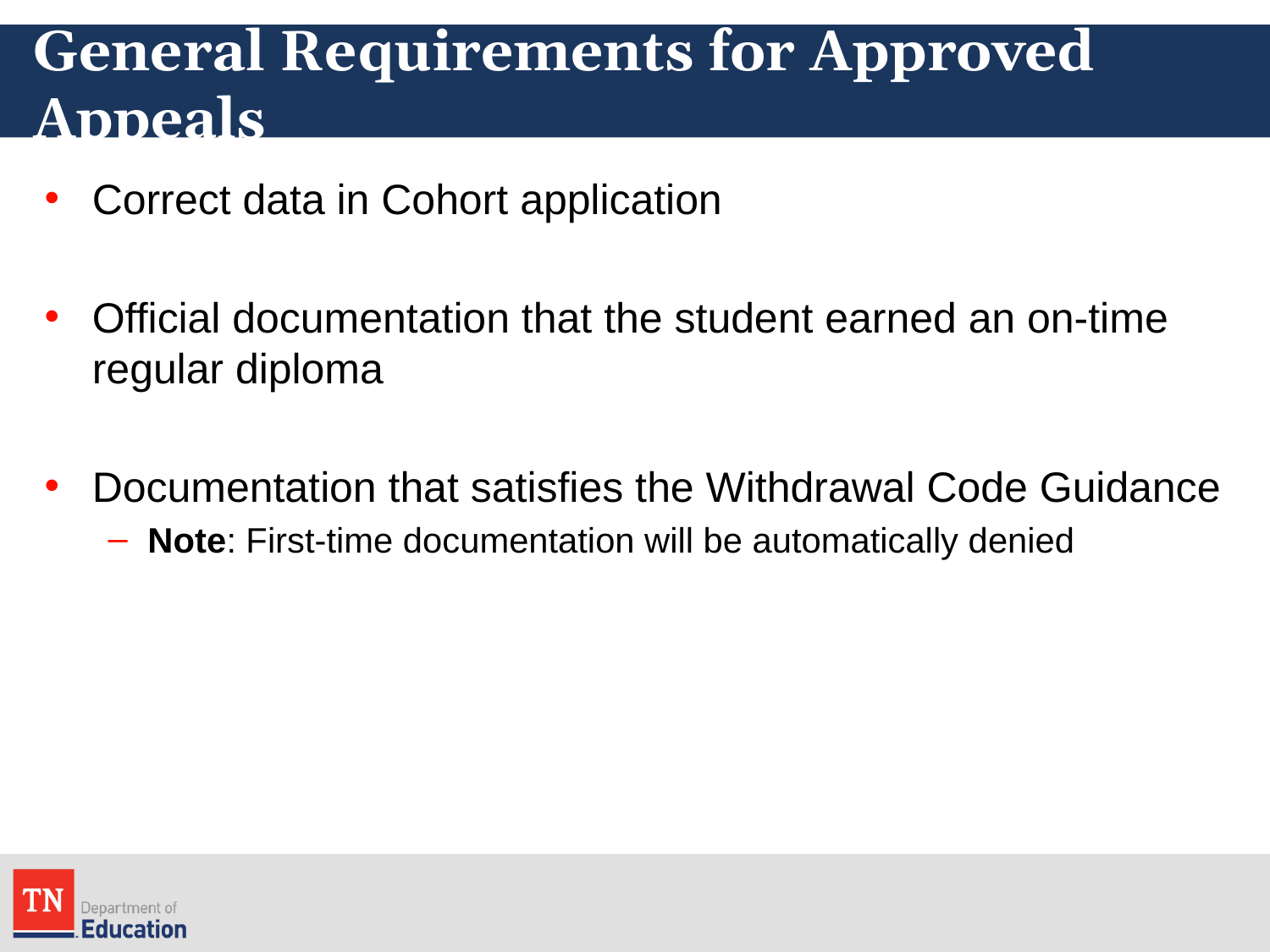

# General Requirements for Approved Appeals
Correct data in Cohort application

Official documentation that the student earned an on-time regular diploma

Documentation that satisfies the Withdrawal Code Guidance
Note: First-time documentation will be automatically denied